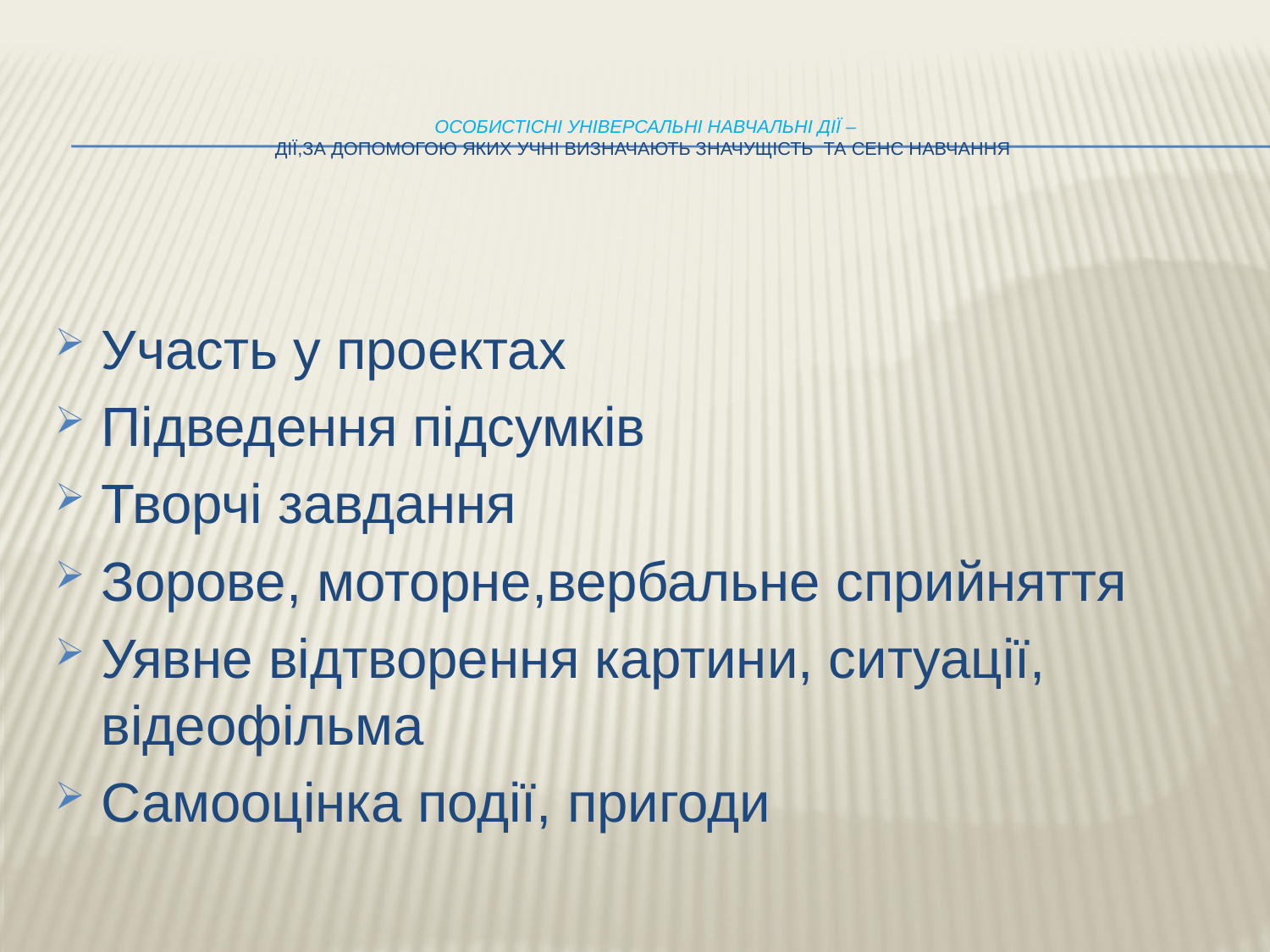

# Особистісні універсальні навчальні дії – дії,за допомогою яких учні визначають значущість  та сенс навчання
Участь у проектах
Підведення підсумків
Творчі завдання
Зорове, моторне,вербальне сприйняття
Уявне відтворення картини, ситуації, відеофільма
Самооцінка події, пригоди